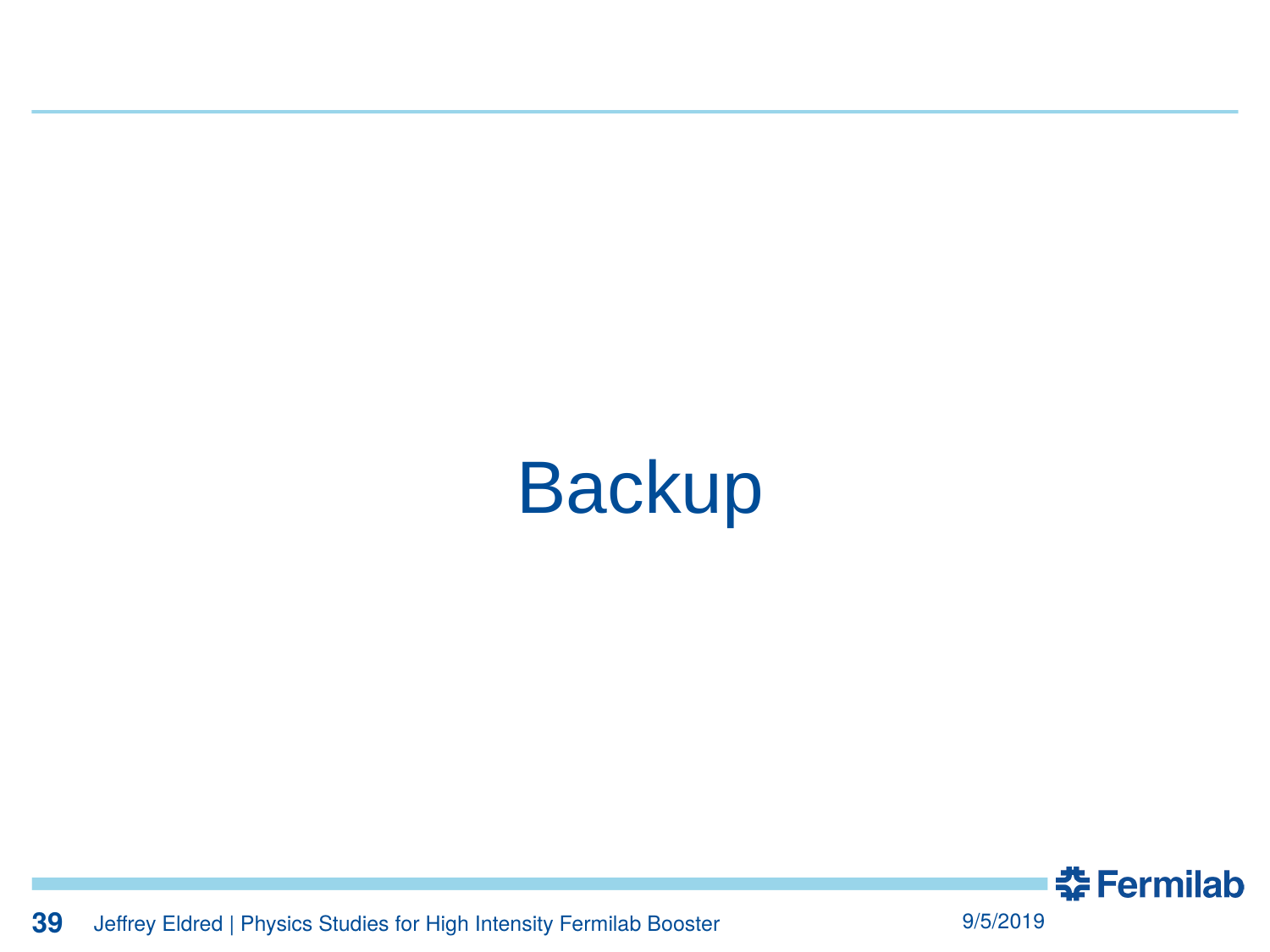

39
39
Backup
39
9/5/2019
Jeffrey Eldred | Physics Studies for High Intensity Fermilab Booster